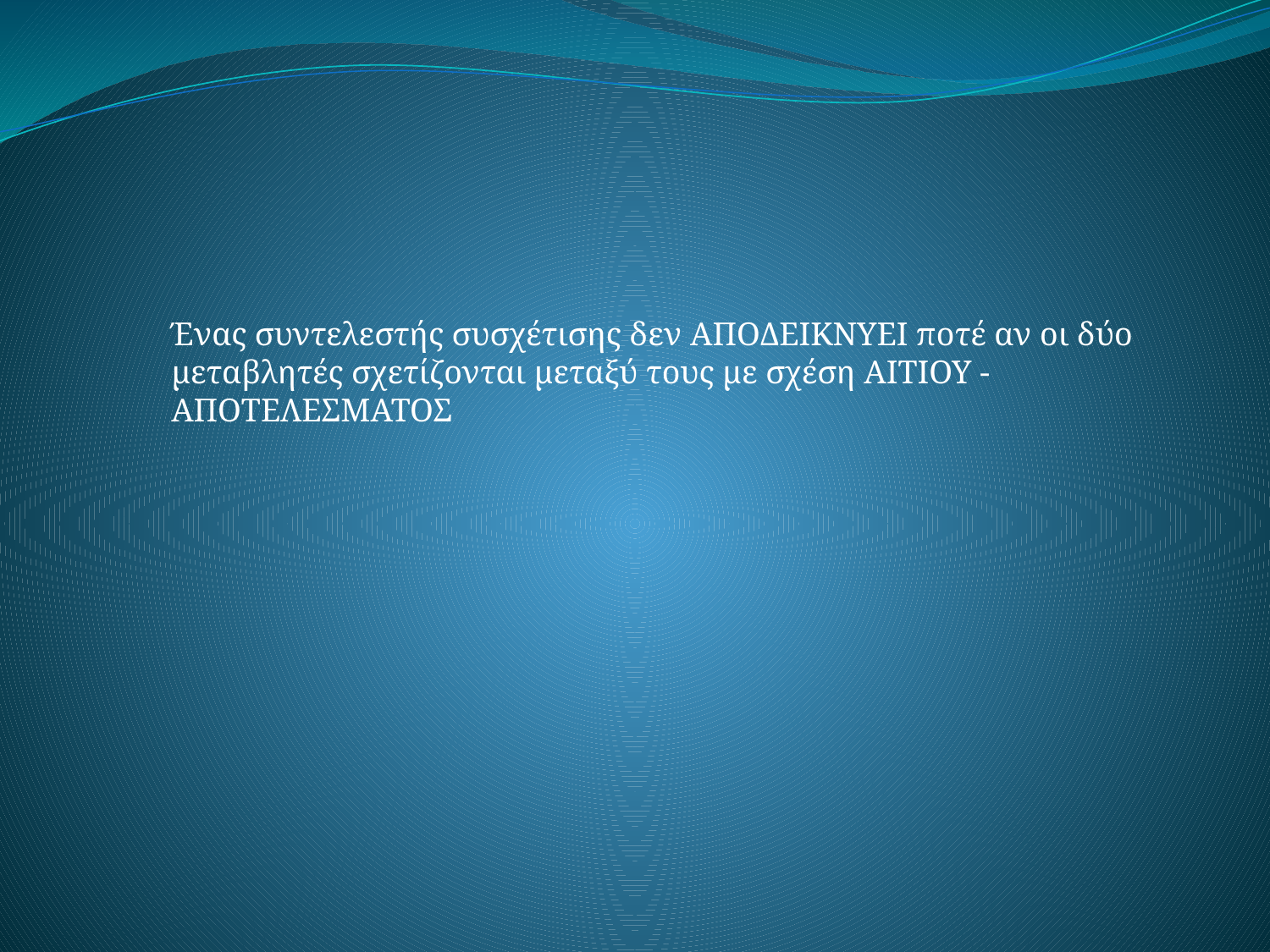

Ένας συντελεστής συσχέτισης δεν ΑΠΟΔΕΙΚΝΥΕΙ ποτέ αν οι δύο μεταβλητές σχετίζονται μεταξύ τους με σχέση ΑΙΤΙΟΥ - ΑΠΟΤΕΛΕΣΜΑΤΟΣ